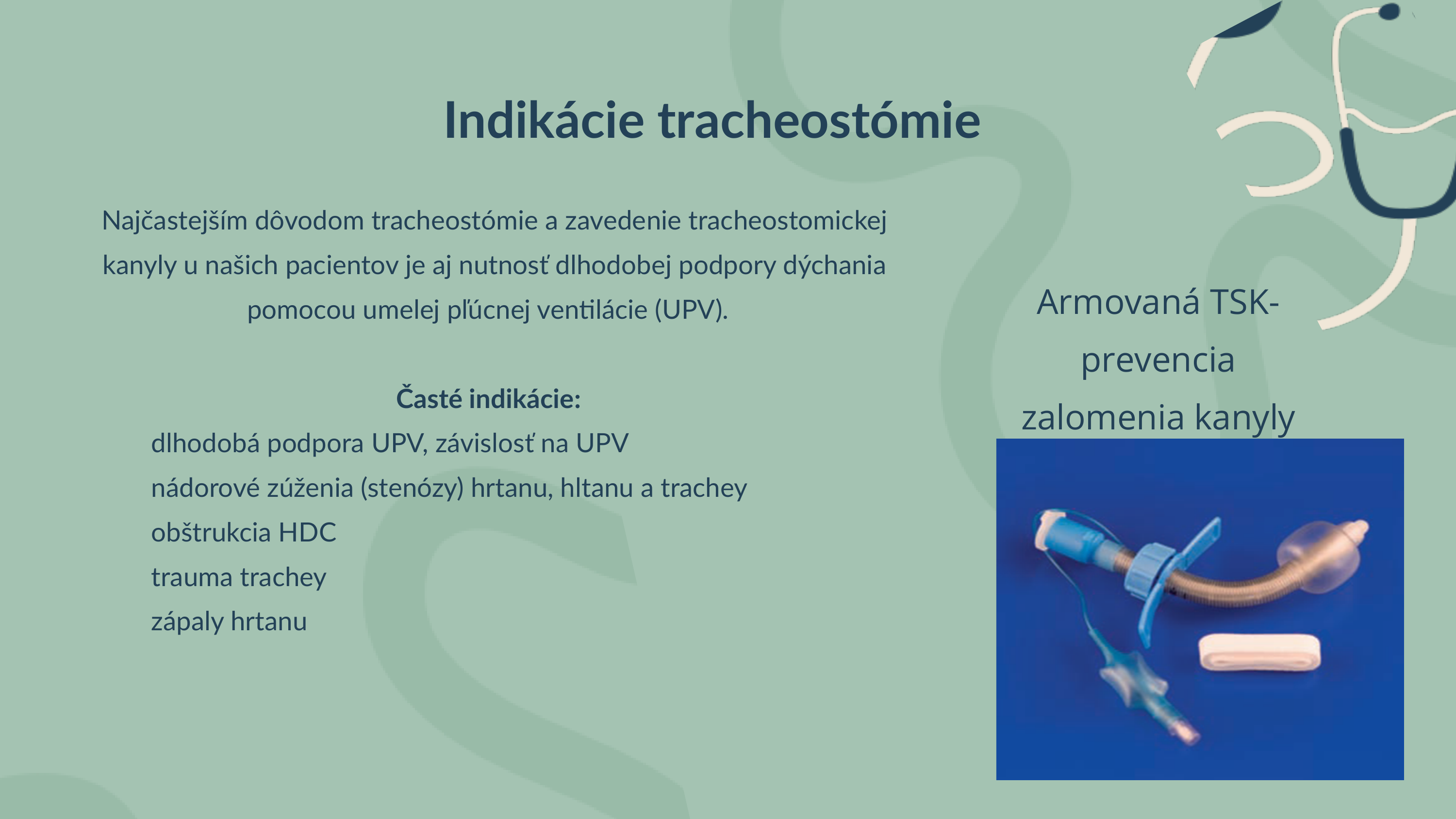

Indikácie tracheostómie
Najčastejším dôvodom tracheostómie a zavedenie tracheostomickej kanyly u našich pacientov je aj nutnosť dlhodobej podpory dýchania pomocou umelej pľúcnej ventilácie (UPV).

Časté indikácie:
dlhodobá podpora UPV, závislosť na UPV
nádorové zúženia (stenózy) hrtanu, hltanu a trachey
obštrukcia HDC
trauma trachey
zápaly hrtanu

Armovaná TSK- prevencia zalomenia kanyly